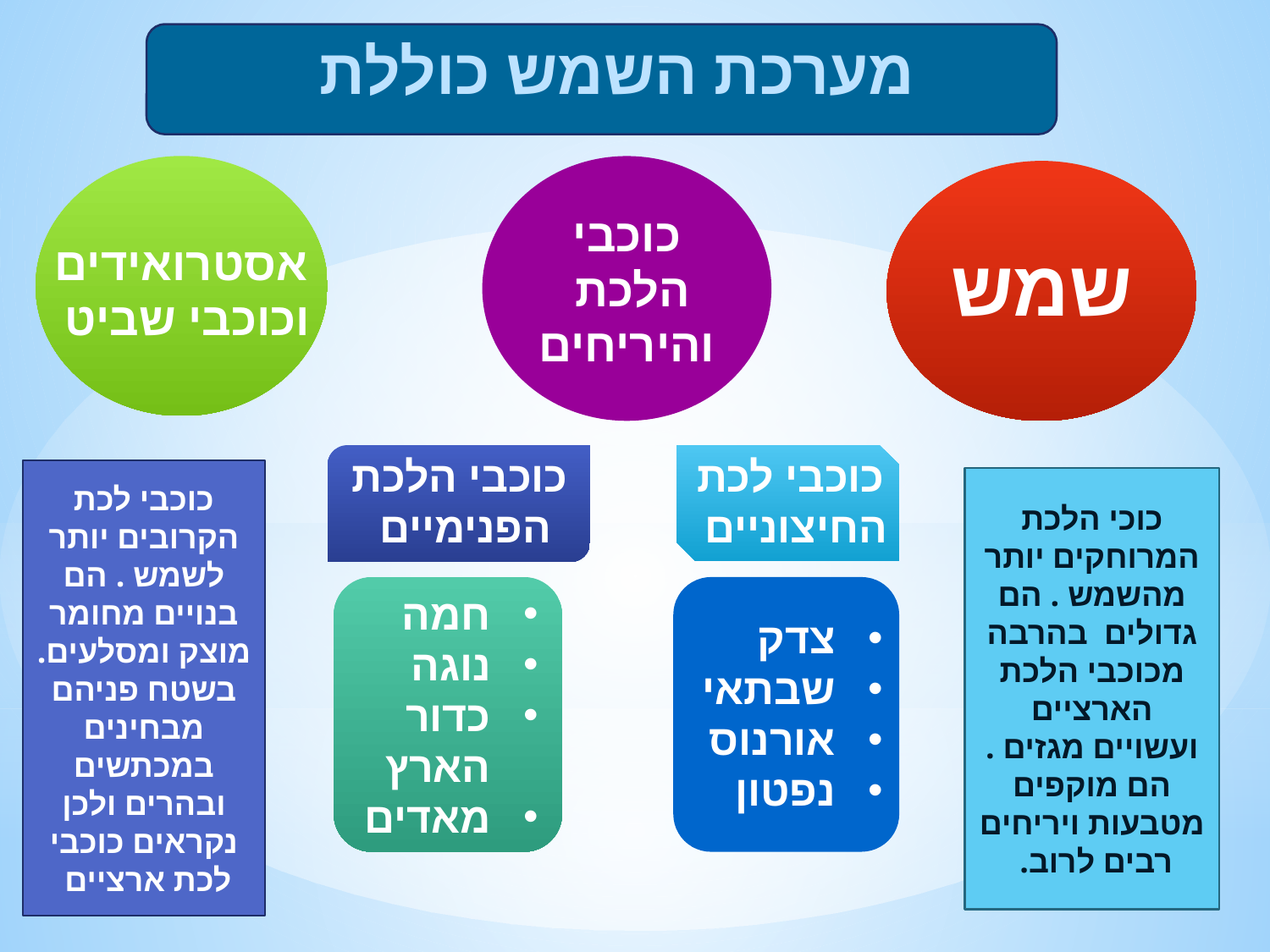

מערכת השמש כוללת

כוכבי הלכת
והיריחים

אסטרואידים וכוכבי שביט
שמש
כוכבי הלכת הפנימיים
כוכבי לכת החיצוניים

כוכבי לכת הקרובים יותר לשמש . הם בנויים מחומר מוצק ומסלעים. בשטח פניהם מבחינים במכתשים ובהרים ולכן נקראים כוכבי לכת ארציים
כוכי הלכת המרוחקים יותר מהשמש . הם גדולים  בהרבה מכוכבי הלכת הארציים ועשויים מגזים . הם מוקפים מטבעות ויריחים רבים לרוב.
חמה
נוגה
כדור הארץ
מאדים

צדק
שבתאי
אורנוס
נפטון